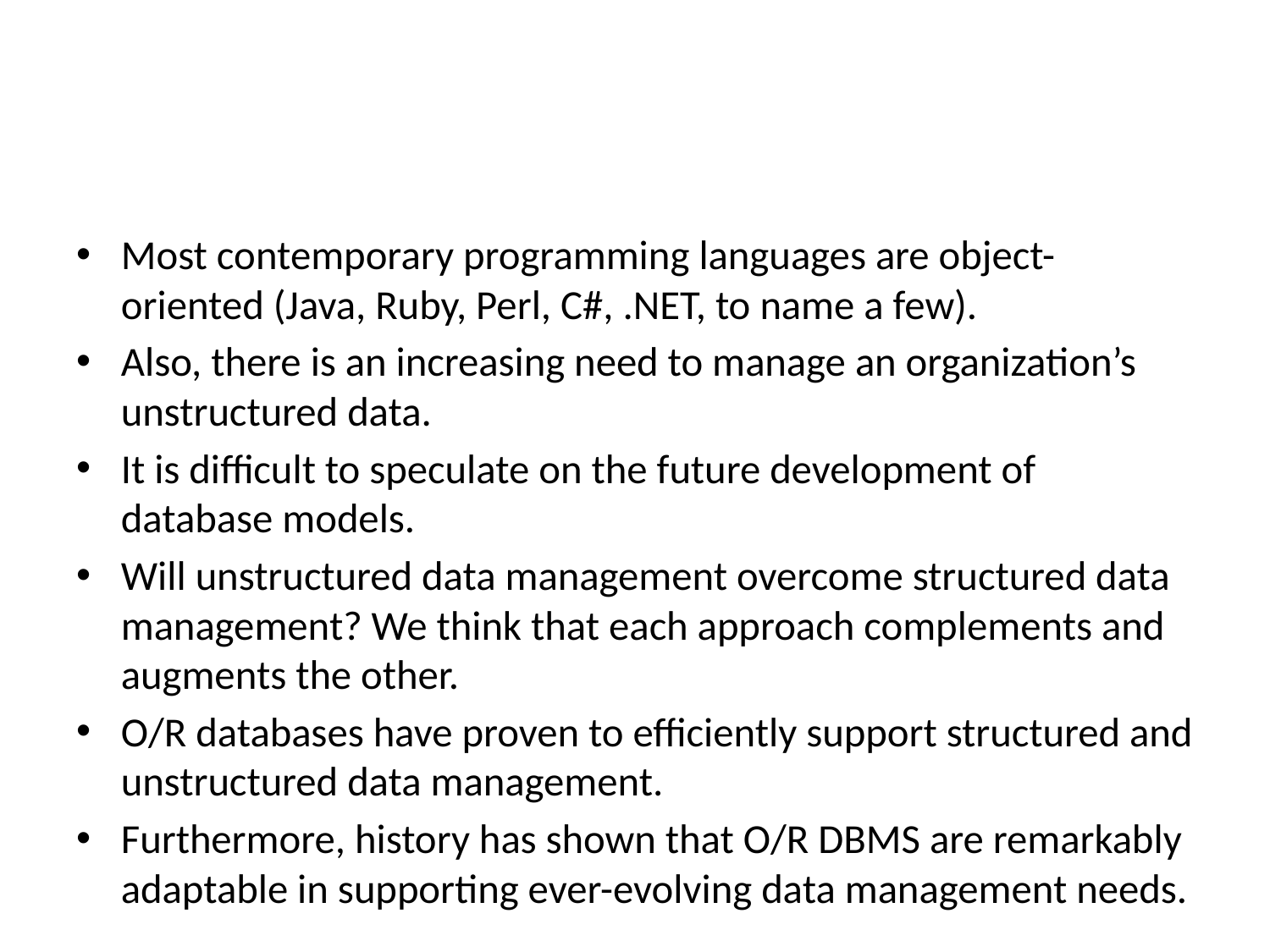

#
Most contemporary programming languages are object-oriented (Java, Ruby, Perl, C#, .NET, to name a few).
Also, there is an increasing need to manage an organization’s unstructured data.
It is difficult to speculate on the future development of database models.
Will unstructured data management overcome structured data management? We think that each approach complements and augments the other.
O/R databases have proven to efficiently support structured and unstructured data management.
Furthermore, history has shown that O/R DBMS are remarkably adaptable in supporting ever-evolving data management needs.